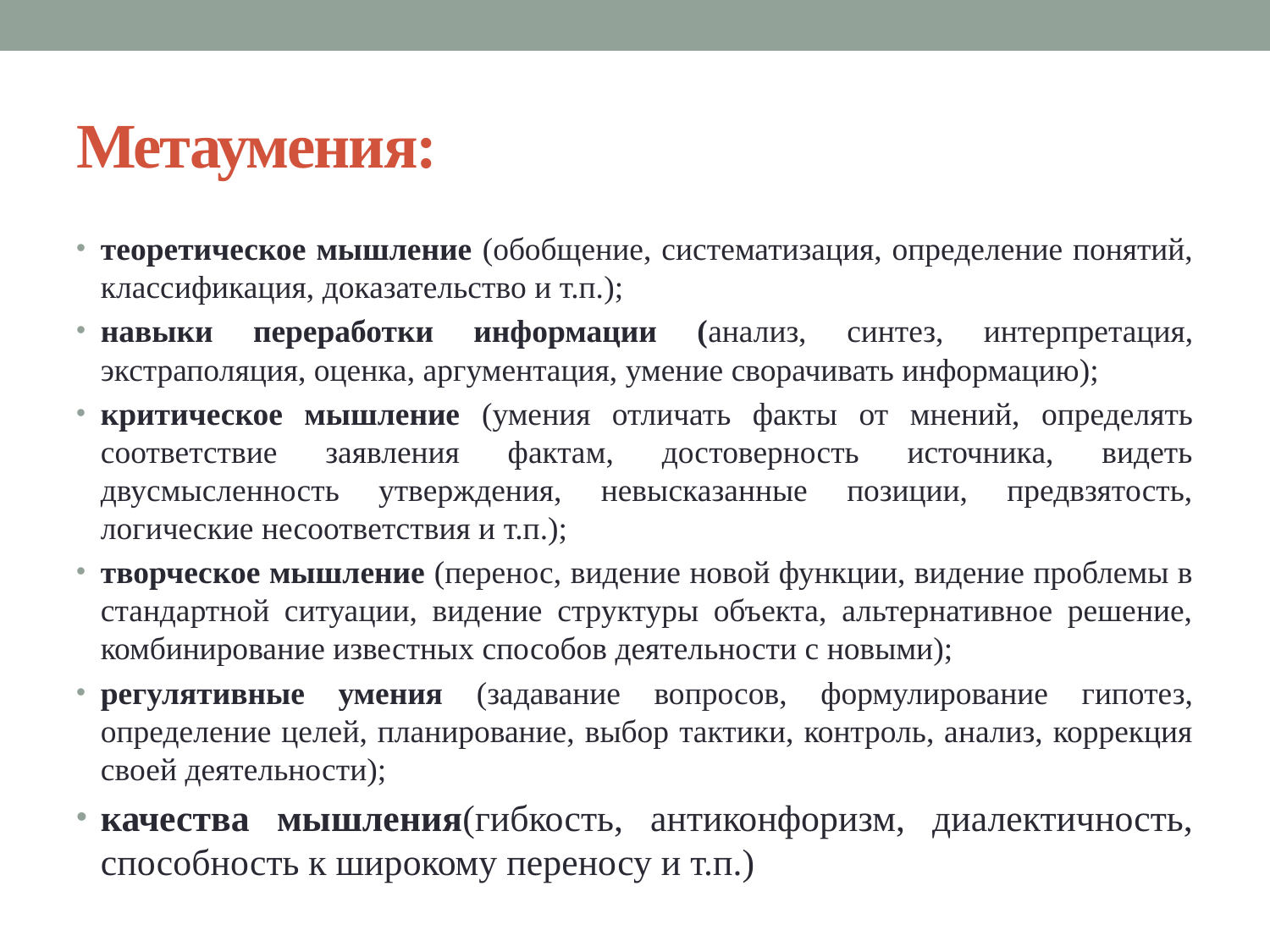

# Метаумения:
теоретическое мышление (обобщение, систематизация, определение понятий, классификация, доказательство и т.п.);
навыки переработки информации (анализ, синтез, интерпретация, экстраполяция, оценка, аргументация, умение сворачивать информацию);
критическое мышление (умения отличать факты от мнений, определять соответствие заявления фактам, достоверность источника, видеть двусмысленность утверждения, невысказанные позиции, предвзятость, логические несоответствия и т.п.);
творческое мышление (перенос, видение новой функции, видение проблемы в стандартной ситуации, видение структуры объекта, альтернативное решение, комбинирование известных способов деятельности с новыми);
регулятивные умения (задавание вопросов, формулирование гипотез, определение целей, планирование, выбор тактики, контроль, анализ, коррекция своей деятельности);
качества мышления(гибкость, антиконфоризм, диалектичность, способность к широкому переносу и т.п.)